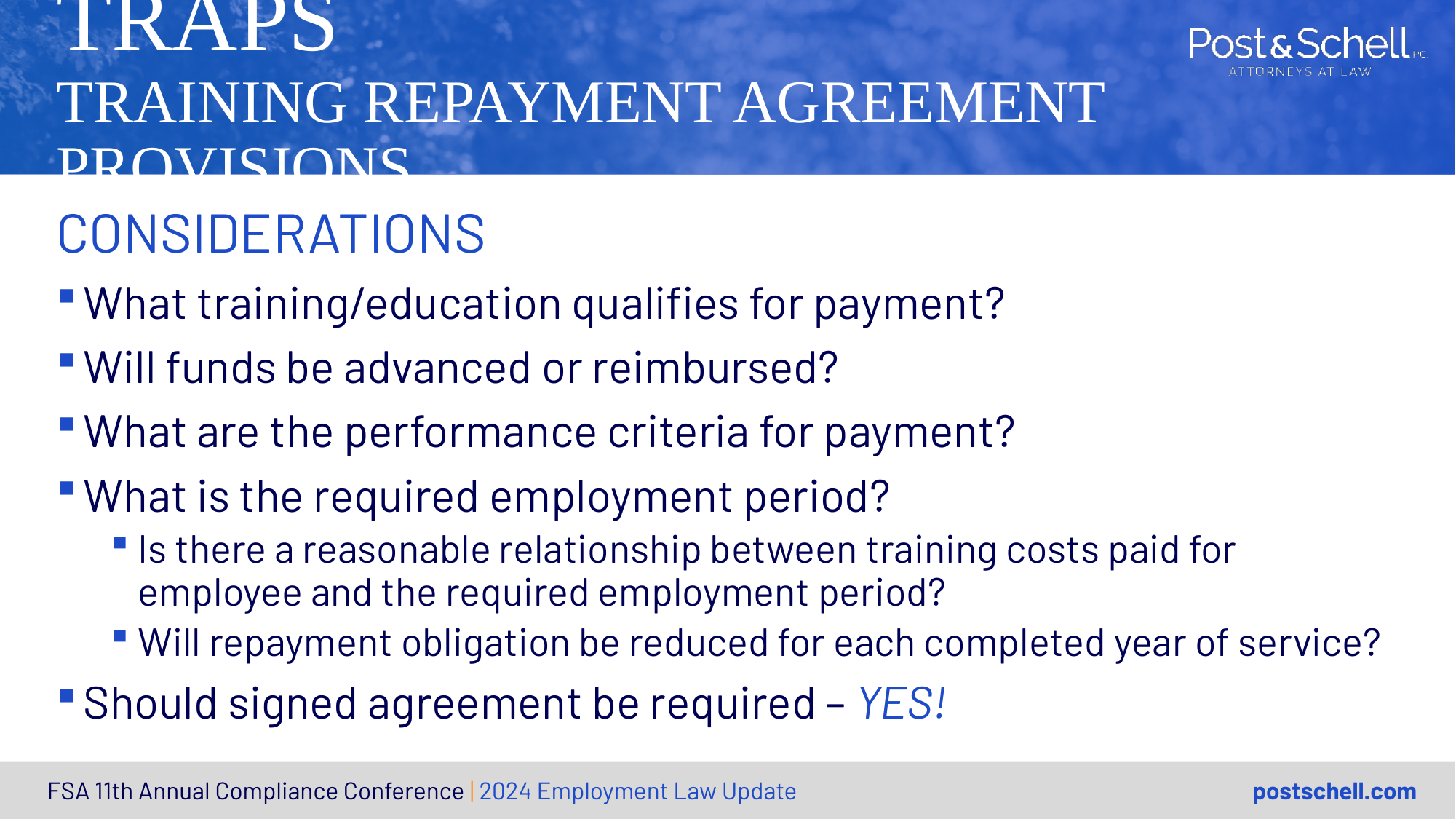

# TRAPs Training Repayment Agreement Provisions
Considerations
What training/education qualifies for payment?
Will funds be advanced or reimbursed?
What are the performance criteria for payment?
What is the required employment period?
Is there a reasonable relationship between training costs paid for employee and the required employment period?
Will repayment obligation be reduced for each completed year of service?
Should signed agreement be required – YES!